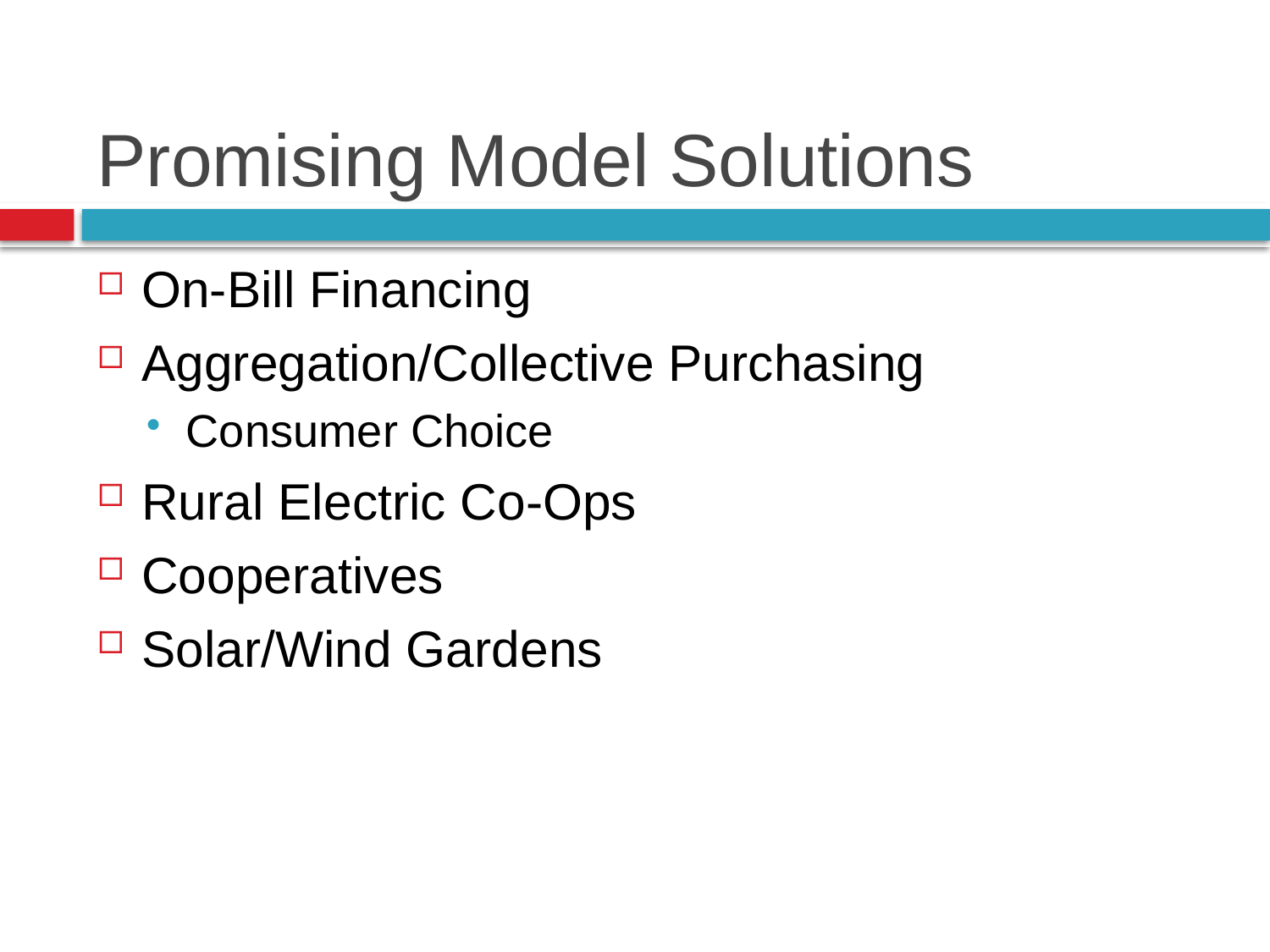

# Promising Model Solutions
On-Bill Financing
Aggregation/Collective Purchasing
Consumer Choice
Rural Electric Co-Ops
Cooperatives
Solar/Wind Gardens